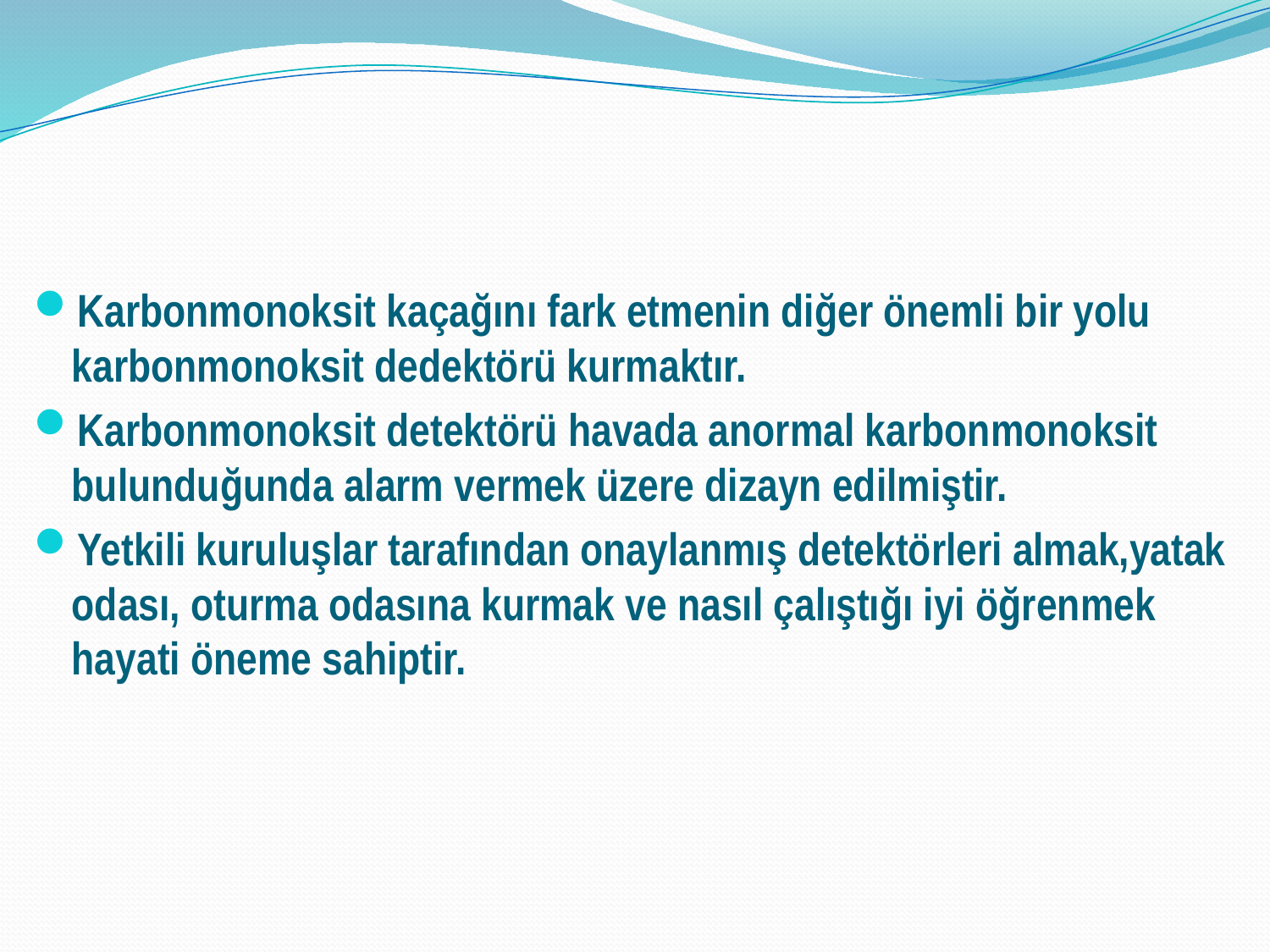

Karbonmonoksit kaçağını fark etmenin diğer önemli bir yolu karbonmonoksit dedektörü kurmaktır.
Karbonmonoksit detektörü havada anormal karbonmonoksit bulunduğunda alarm vermek üzere dizayn edilmiştir.
Yetkili kuruluşlar tarafından onaylanmış detektörleri almak,yatak odası, oturma odasına kurmak ve nasıl çalıştığı iyi öğrenmek hayati öneme sahiptir.